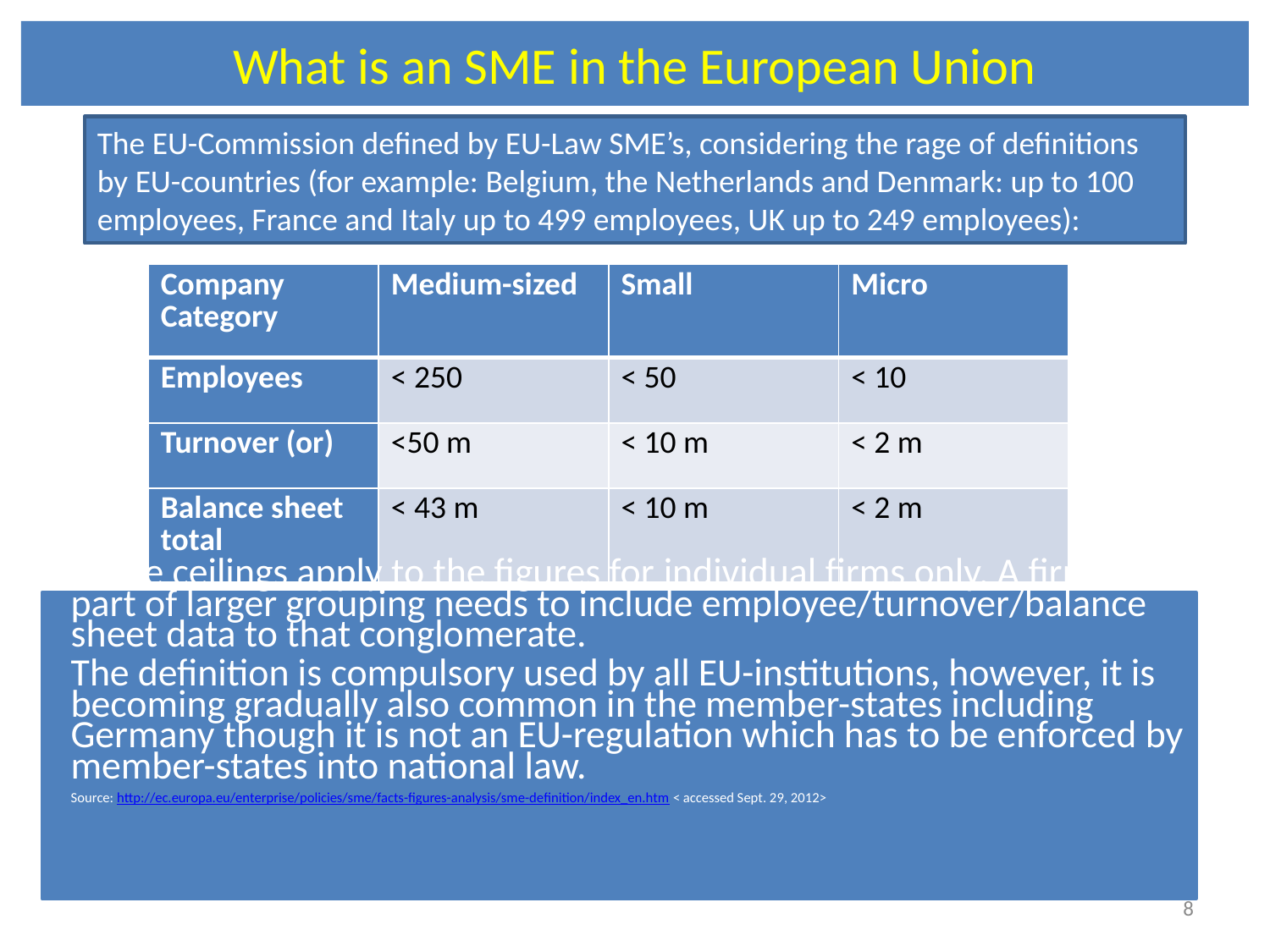

# What is an SME in the European Union
The EU-Commission defined by EU-Law SME’s, considering the rage of definitions by EU-countries (for example: Belgium, the Netherlands and Denmark: up to 100 employees, France and Italy up to 499 employees, UK up to 249 employees):
| Company Category | Medium-sized | Small | Micro |
| --- | --- | --- | --- |
| Employees | < 250 | < 50 | < 10 |
| Turnover (or) | <50 m | < 10 m | < 2 m |
| Balance sheet total | < 43 m | < 10 m | < 2 m |

	These ceilings apply to the figures for individual firms only. A firm which is part of larger grouping needs to include employee/turnover/balance sheet data to that conglomerate.
	The definition is compulsory used by all EU-institutions, however, it is becoming gradually also common in the member-states including Germany though it is not an EU-regulation which has to be enforced by member-states into national law.
	Source: http://ec.europa.eu/enterprise/policies/sme/facts-figures-analysis/sme-definition/index_en.htm < accessed Sept. 29, 2012>

8